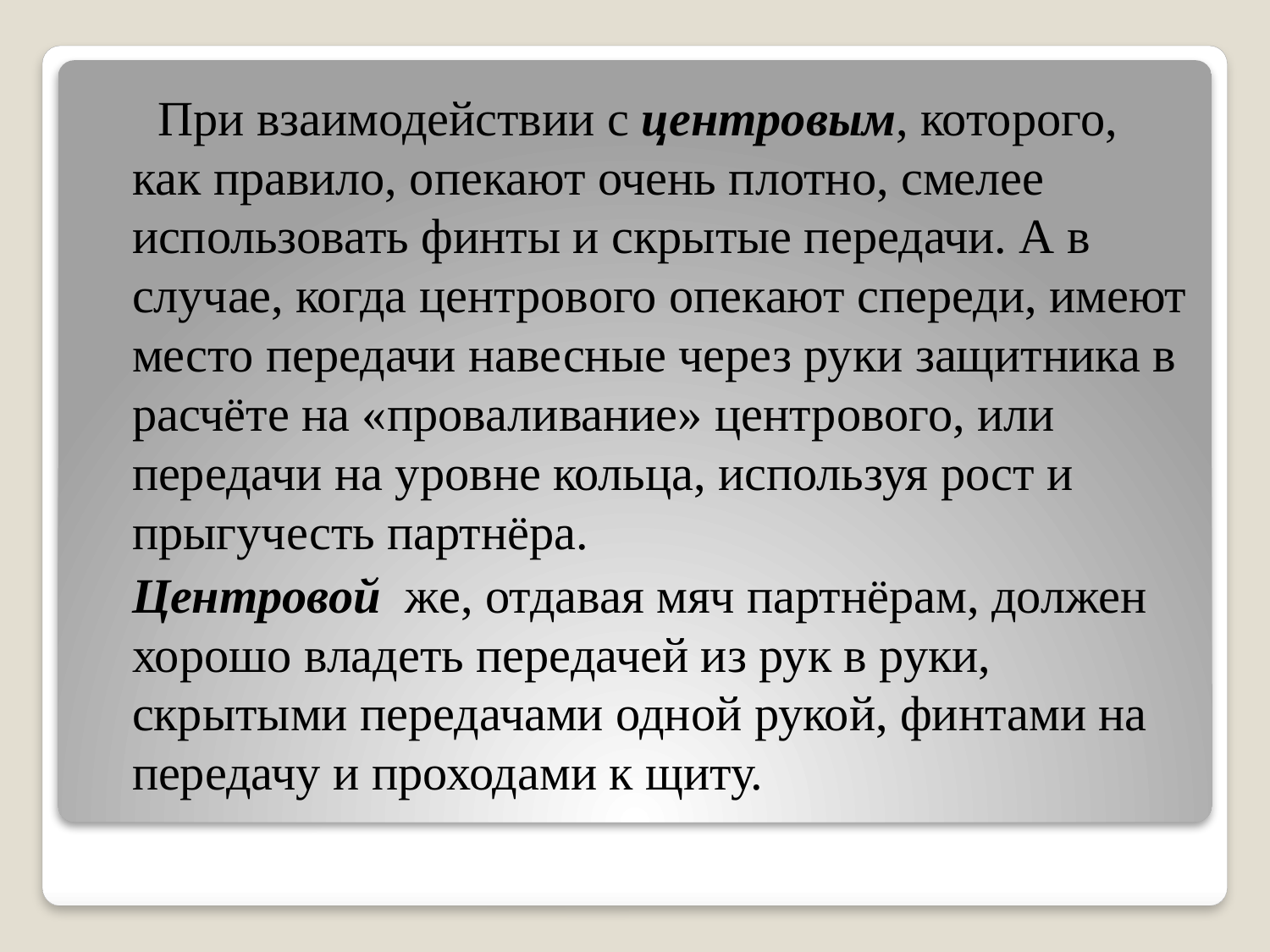

При взаимодействии с центровым, которого, как правило, опекают очень плотно, смелее использовать финты и скрытые передачи. А в случае, когда центрового опекают спереди, имеют место передачи навесные через руки защитника в расчёте на «проваливание» центрового, или передачи на уровне кольца, используя рост и прыгучесть партнёра.
   Центровой  же, отдавая мяч партнёрам, должен хорошо владеть передачей из рук в руки, скрытыми передачами одной рукой, финтами на передачу и проходами к щиту.